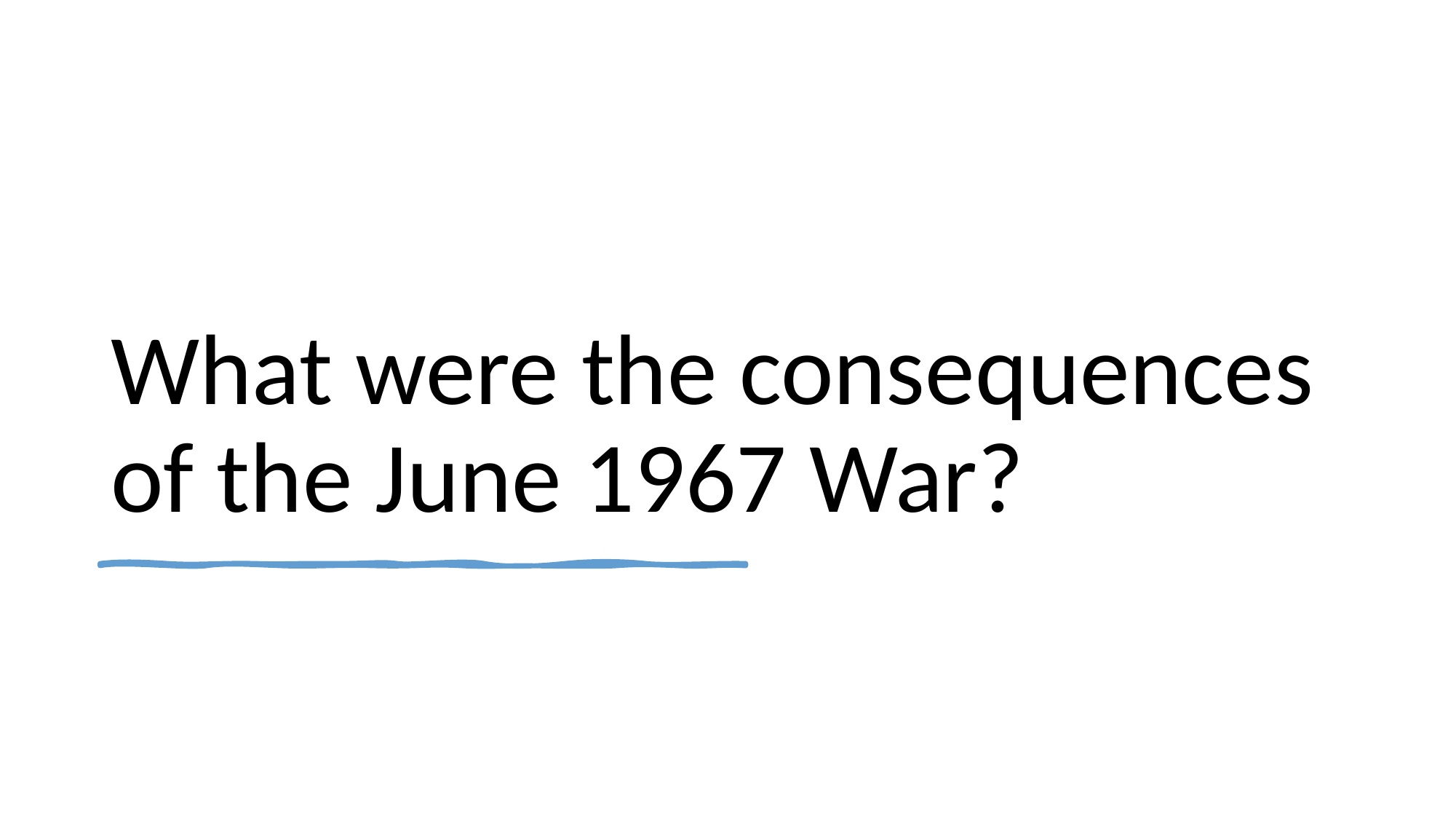

# What were the consequences of the June 1967 War?